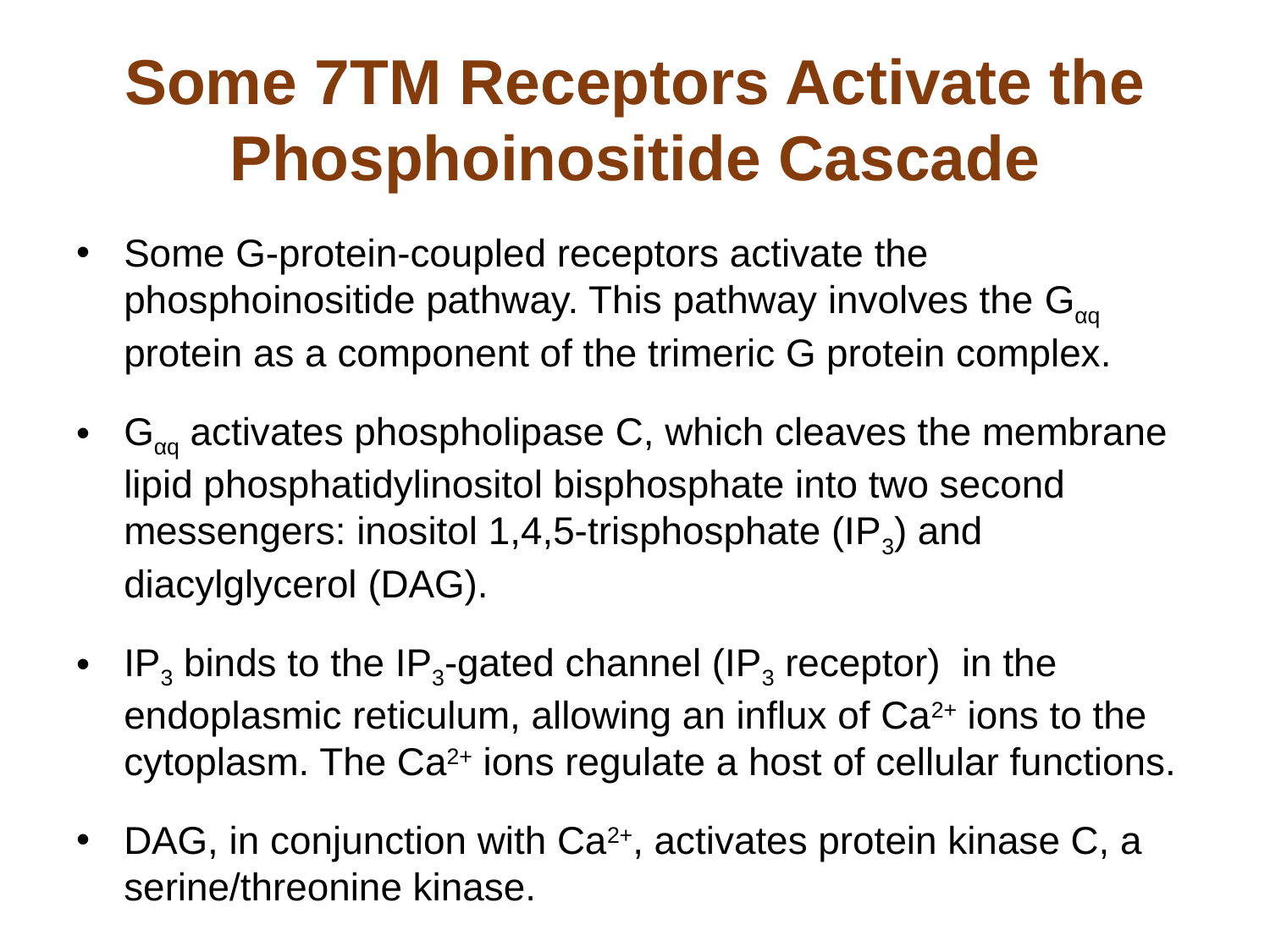

# Some 7TM Receptors Activate the Phosphoinositide Cascade
Some G-protein-coupled receptors activate the phosphoinositide pathway. This pathway involves the Gαq protein as a component of the trimeric G protein complex.
Gαq activates phospholipase C, which cleaves the membrane lipid phosphatidylinositol bisphosphate into two second messengers: inositol 1,4,5-trisphosphate (IP3) and diacylglycerol (DAG).
IP3 binds to the IP3-gated channel (IP3 receptor)  in the endoplasmic reticulum, allowing an influx of Ca2+ ions to the cytoplasm. The Ca2+ ions regulate a host of cellular functions.
DAG, in conjunction with Ca2+, activates protein kinase C, a serine/threonine kinase.